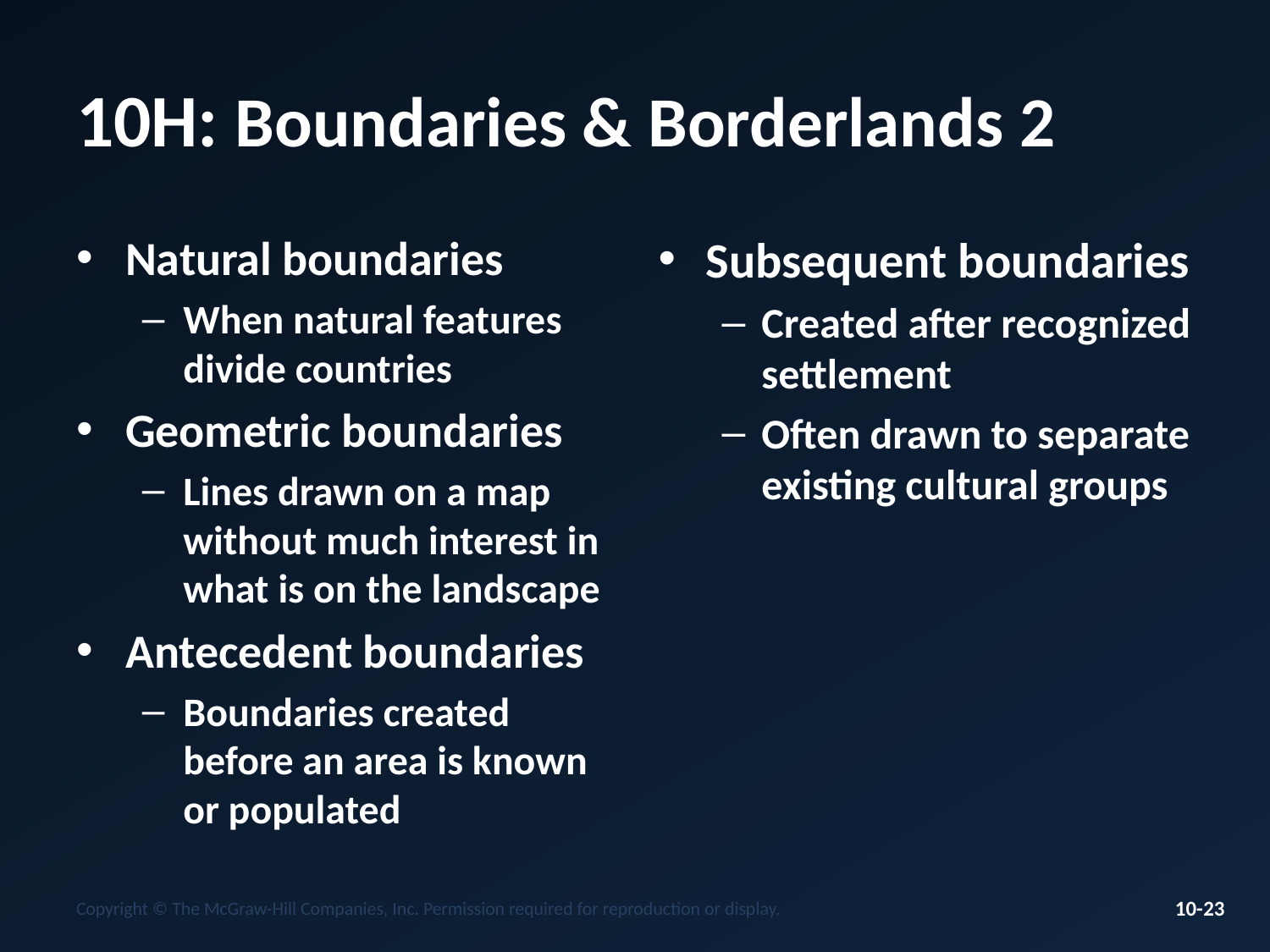

# 10H: Boundaries & Borderlands 2
Natural boundaries
When natural features divide countries
Geometric boundaries
Lines drawn on a map without much interest in what is on the landscape
Antecedent boundaries
Boundaries created before an area is known or populated

Subsequent boundaries
Created after recognized settlement
Often drawn to separate existing cultural groups
Copyright © The McGraw-Hill Companies, Inc. Permission required for reproduction or display.
10-23